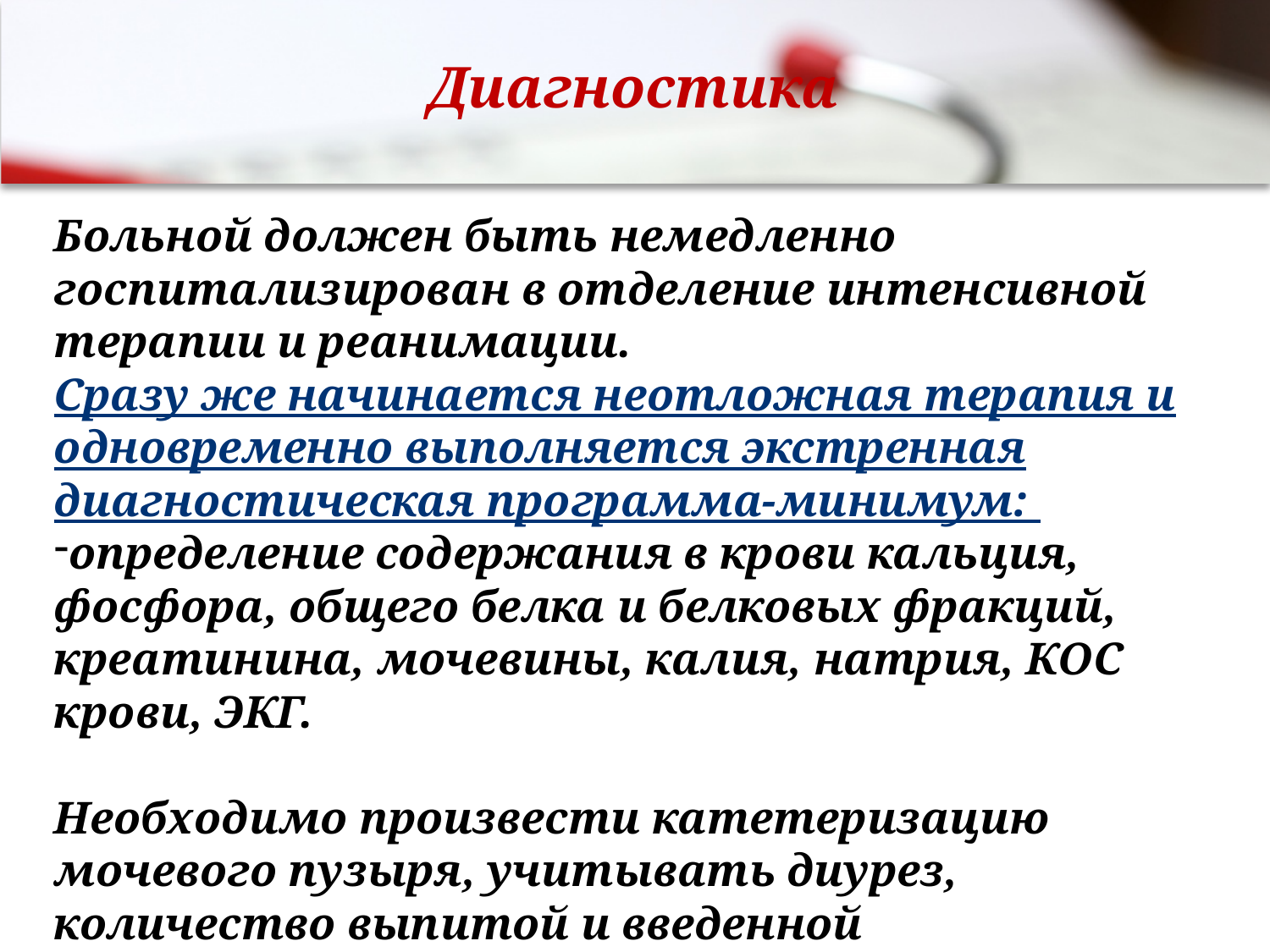

# Диагностика
Больной должен быть немедленно госпитализирован в отделение интенсивной терапии и реанимации.
Сразу же начинается неотложная терапия и одновременно выполняется экстренная диагностическая программа-минимум:
определение содержания в крови кальция, фосфора, общего белка и белковых фракций, креатинина, мочевины, калия, натрия, КОС крови, ЭКГ.

Необходимо произвести катетеризацию мочевого пузыря, учитывать диурез, количество выпитой и введенной парентерально жидкости.